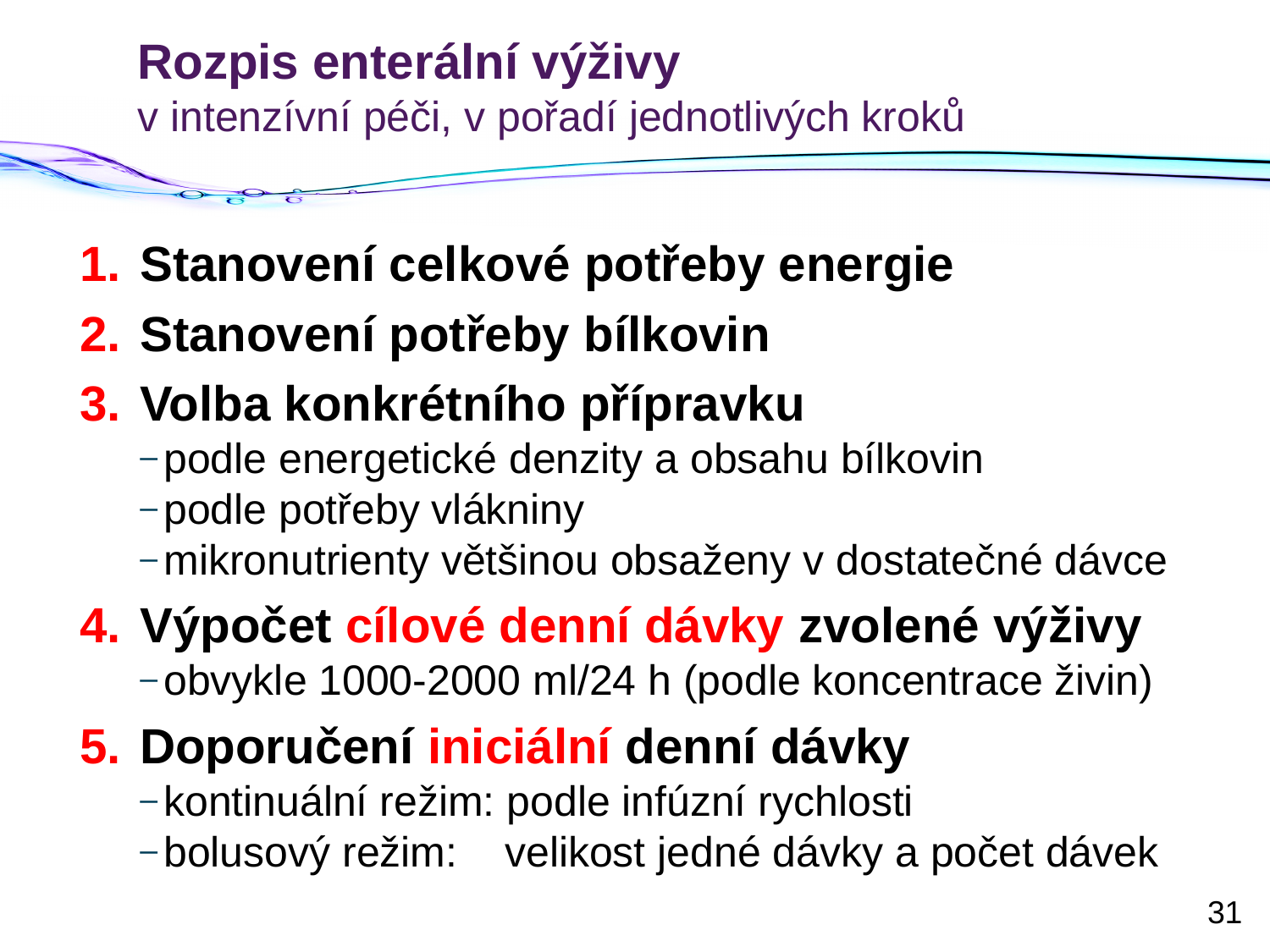

# Rozpis enterální výživy v intenzívní péči, v pořadí jednotlivých kroků
Stanovení celkové potřeby energie
Stanovení potřeby bílkovin
Volba konkrétního přípravku
podle energetické denzity a obsahu bílkovin
podle potřeby vlákniny
mikronutrienty většinou obsaženy v dostatečné dávce
Výpočet cílové denní dávky zvolené výživy
obvykle 1000-2000 ml/24 h (podle koncentrace živin)
Doporučení iniciální denní dávky
kontinuální režim: podle infúzní rychlosti
bolusový režim:    velikost jedné dávky a počet dávek
31